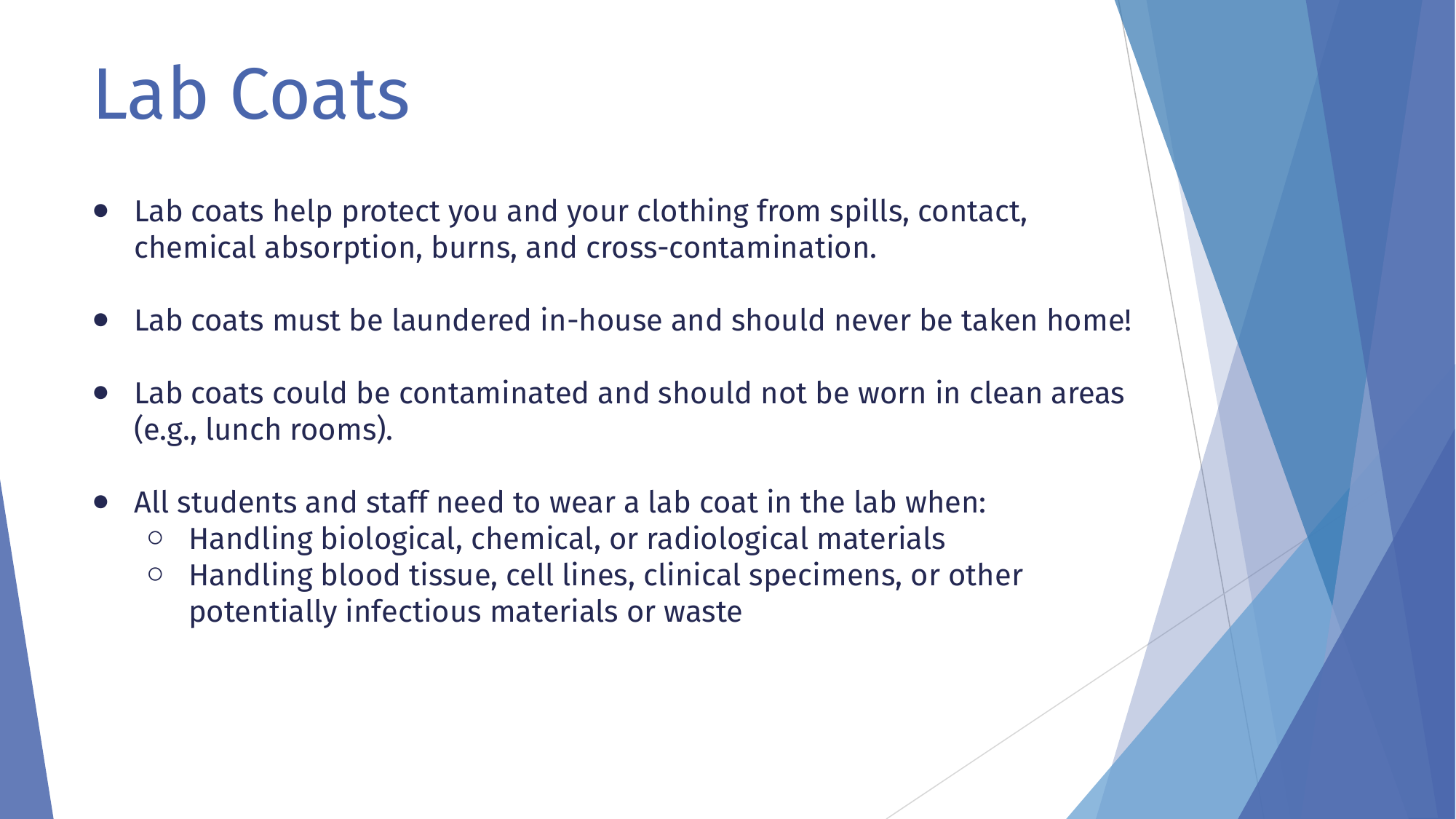

# Lab Coats
Lab coats help protect you and your clothing from spills, contact, chemical absorption, burns, and cross-contamination.

Lab coats must be laundered in-house and should never be taken home!

Lab coats could be contaminated and should not be worn in clean areas (e.g., lunch rooms).

All students and staff need to wear a lab coat in the lab when:
Handling biological, chemical, or radiological materials
Handling blood tissue, cell lines, clinical specimens, or other potentially infectious materials or waste